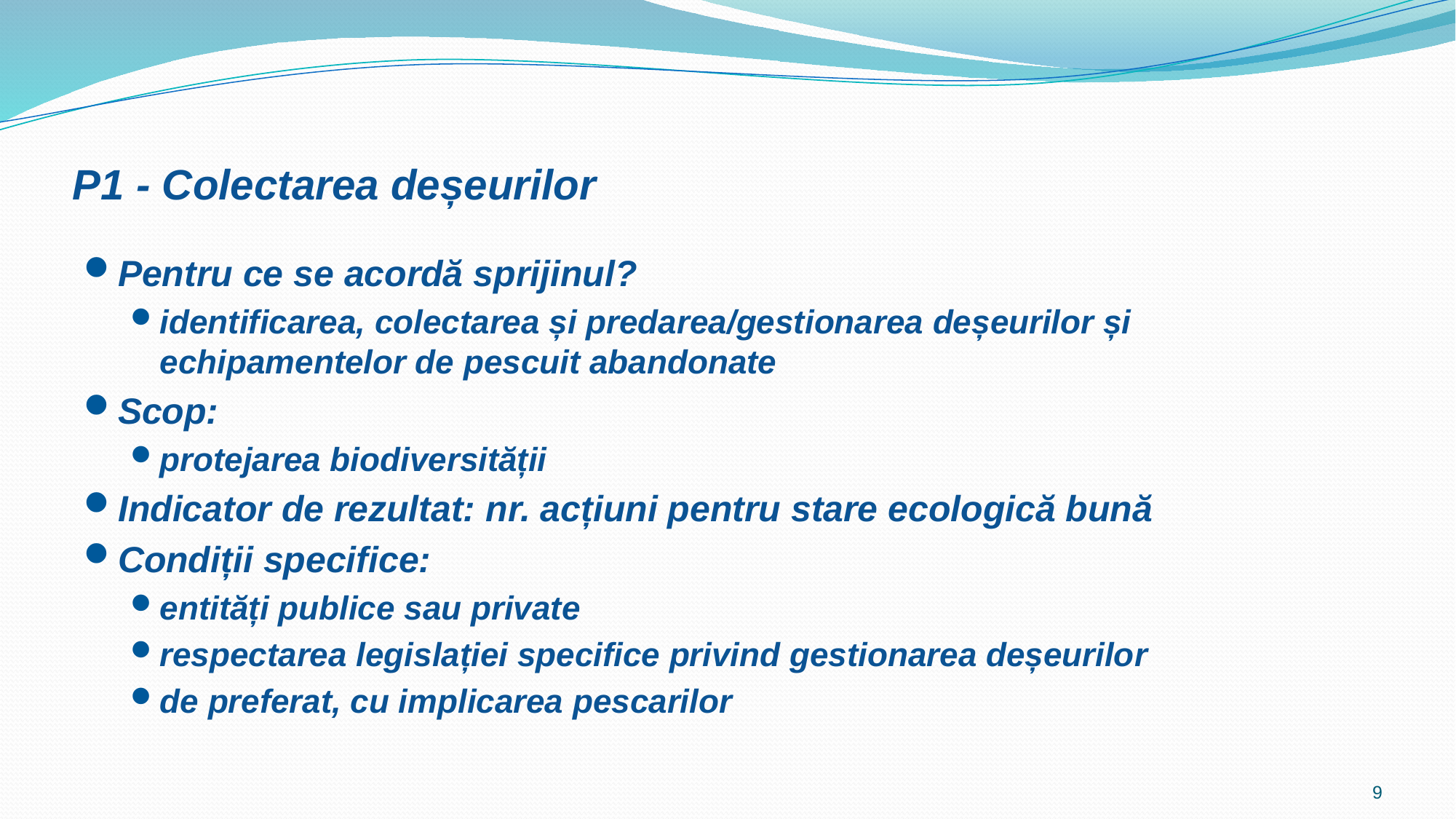

# P1 - Colectarea deșeurilor
Pentru ce se acordă sprijinul?
identificarea, colectarea și predarea/gestionarea deșeurilor și echipamentelor de pescuit abandonate
Scop:
protejarea biodiversității
Indicator de rezultat: nr. acțiuni pentru stare ecologică bună
Condiții specifice:
entități publice sau private
respectarea legislației specifice privind gestionarea deșeurilor
de preferat, cu implicarea pescarilor
9